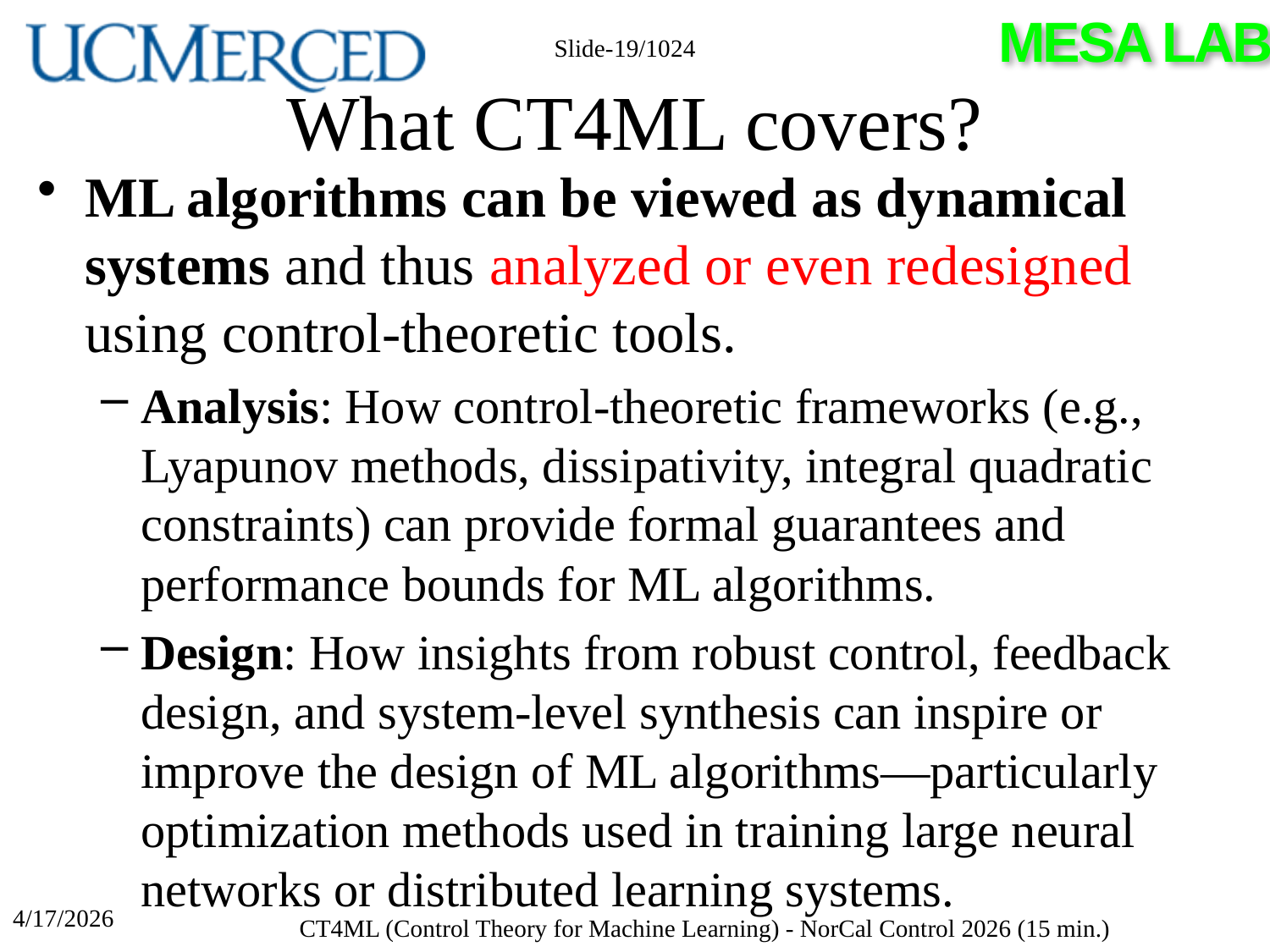

Slide-19/1024
# What CT4ML covers?
ML algorithms can be viewed as dynamical systems and thus analyzed or even redesigned using control-theoretic tools.
Analysis: How control-theoretic frameworks (e.g., Lyapunov methods, dissipativity, integral quadratic constraints) can provide formal guarantees and performance bounds for ML algorithms.
Design: How insights from robust control, feedback design, and system-level synthesis can inspire or improve the design of ML algorithms—particularly optimization methods used in training large neural networks or distributed learning systems.

4/17/2026
CT4ML (Control Theory for Machine Learning) - NorCal Control 2026 (15 min.)